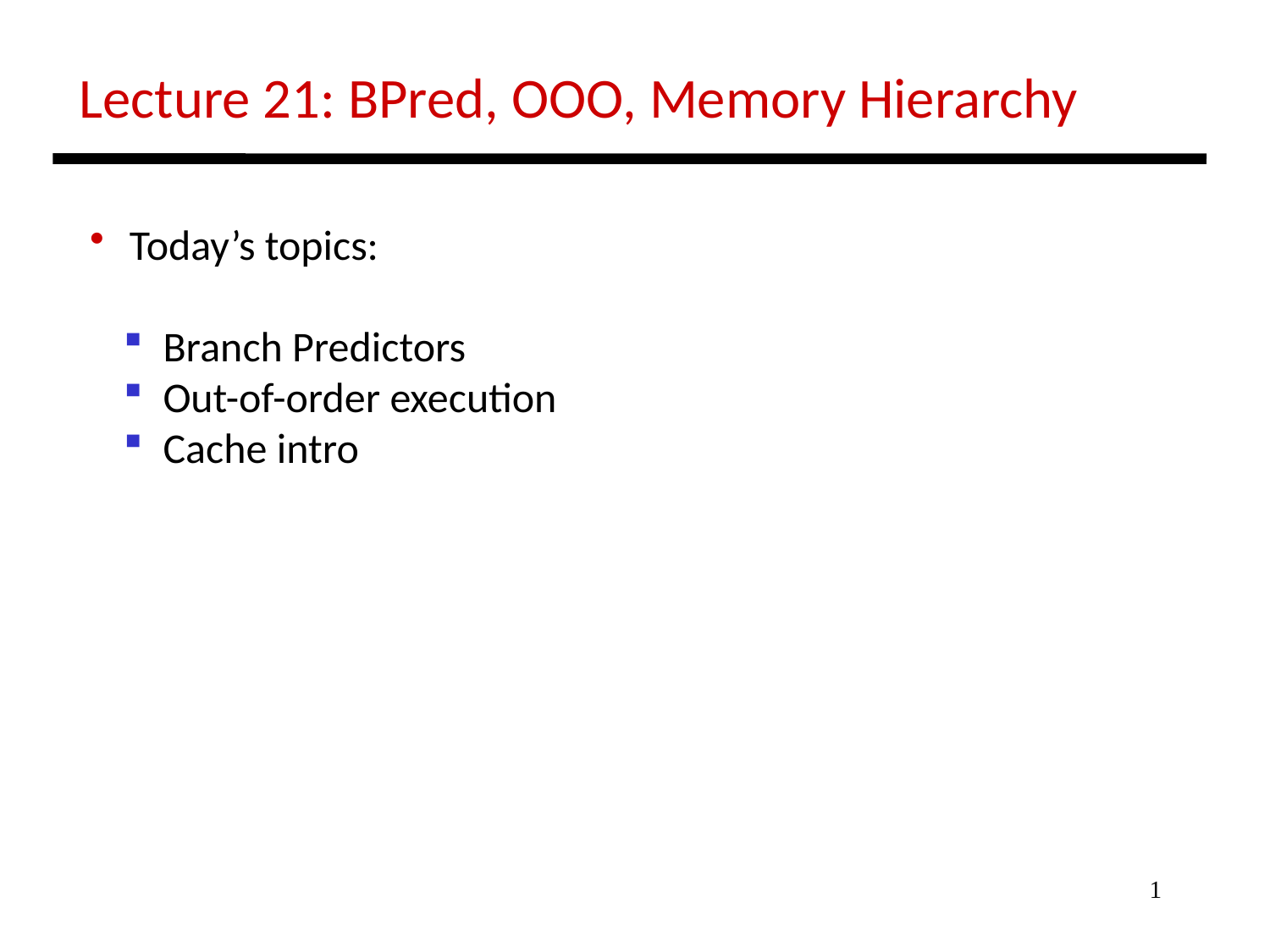

Lecture 21: BPred, OOO, Memory Hierarchy

 Today’s topics:

 Branch Predictors
 Out-of-order execution
 Cache intro

1